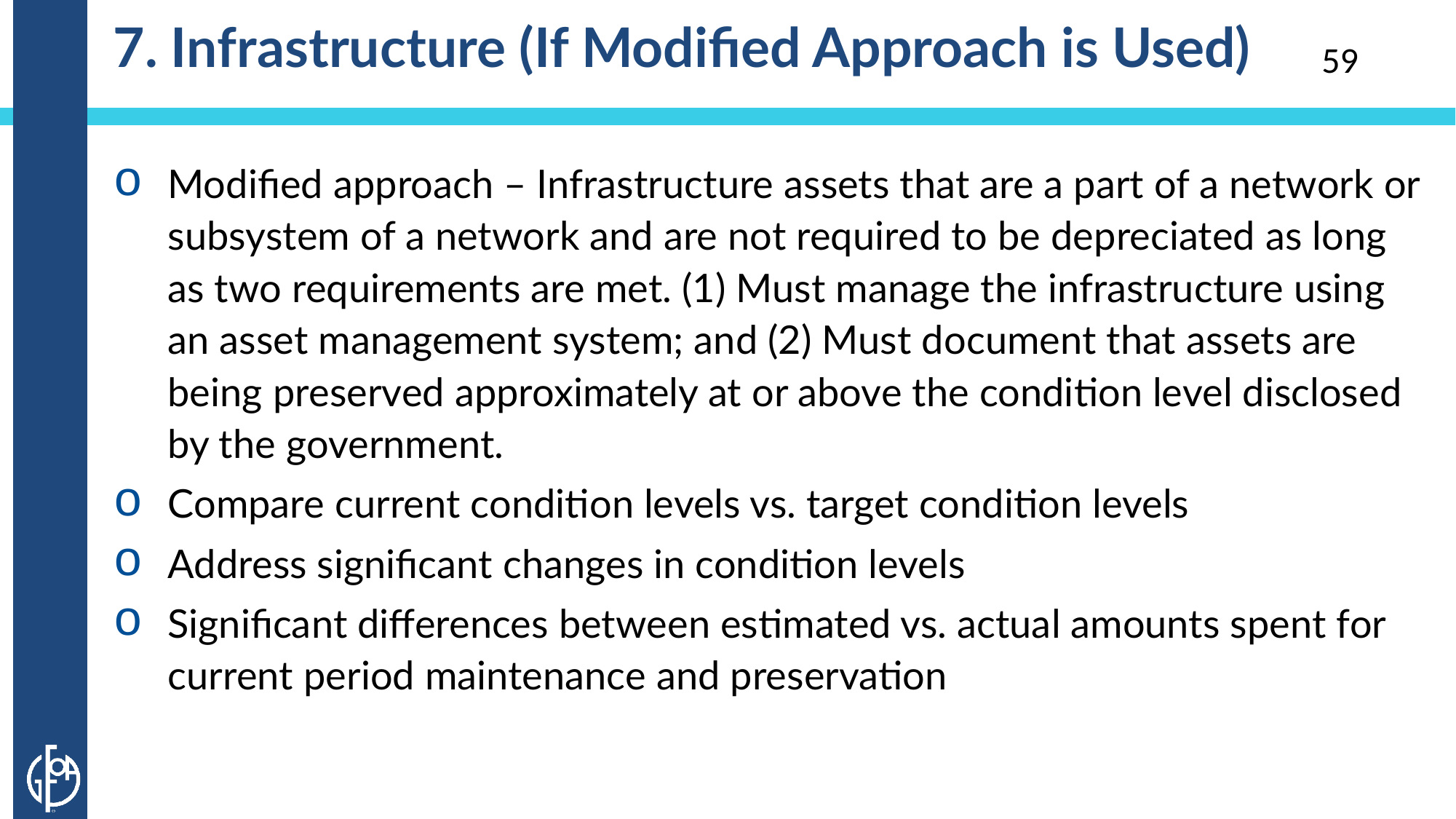

# 7. Infrastructure (If Modified Approach is Used)
59
Modified approach – Infrastructure assets that are a part of a network or subsystem of a network and are not required to be depreciated as long as two requirements are met. (1) Must manage the infrastructure using an asset management system; and (2) Must document that assets are being preserved approximately at or above the condition level disclosed by the government.
Compare current condition levels vs. target condition levels
Address significant changes in condition levels
Significant differences between estimated vs. actual amounts spent for current period maintenance and preservation